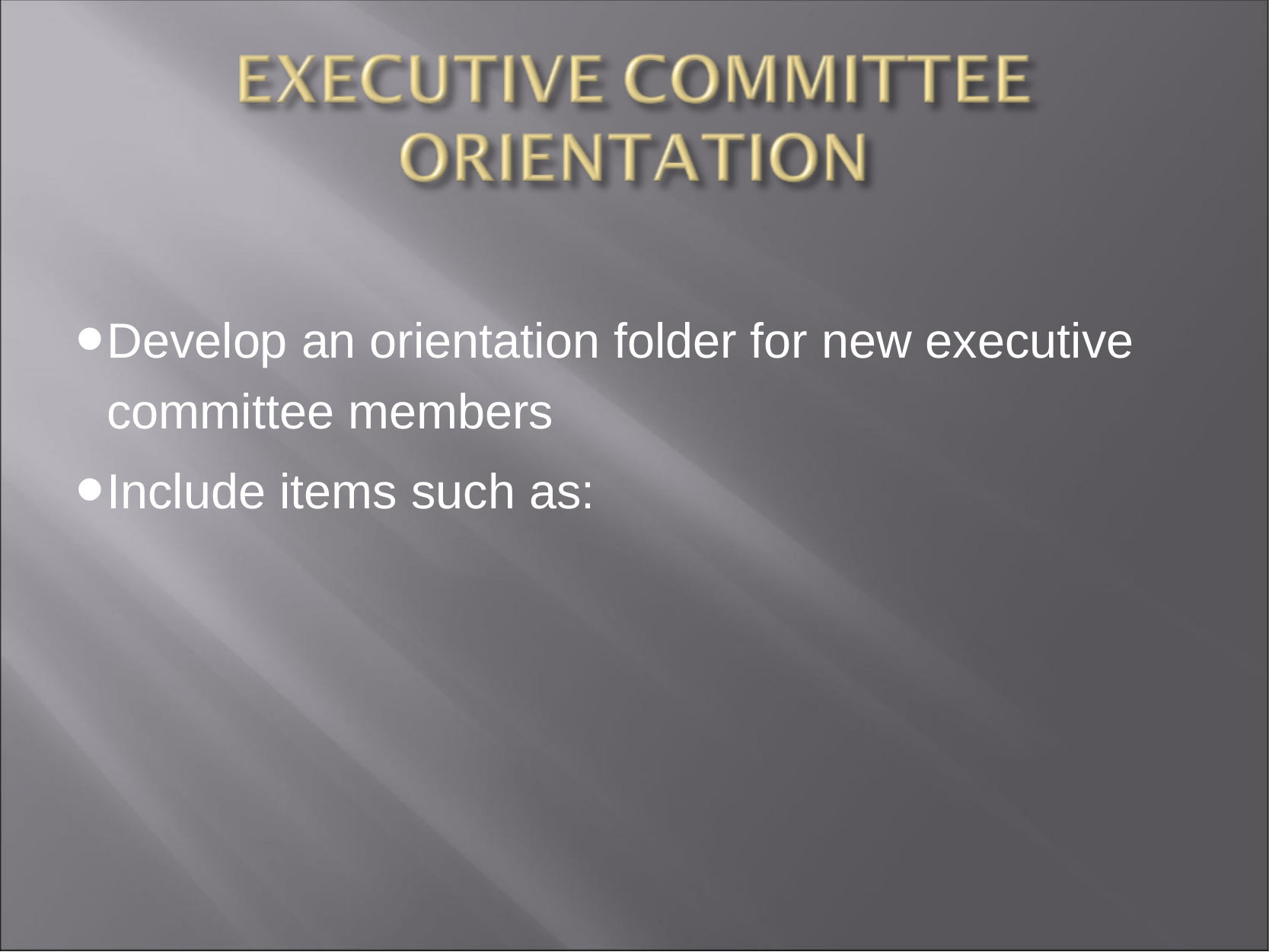

Develop an orientation folder for new executive committee members
Include items such as: